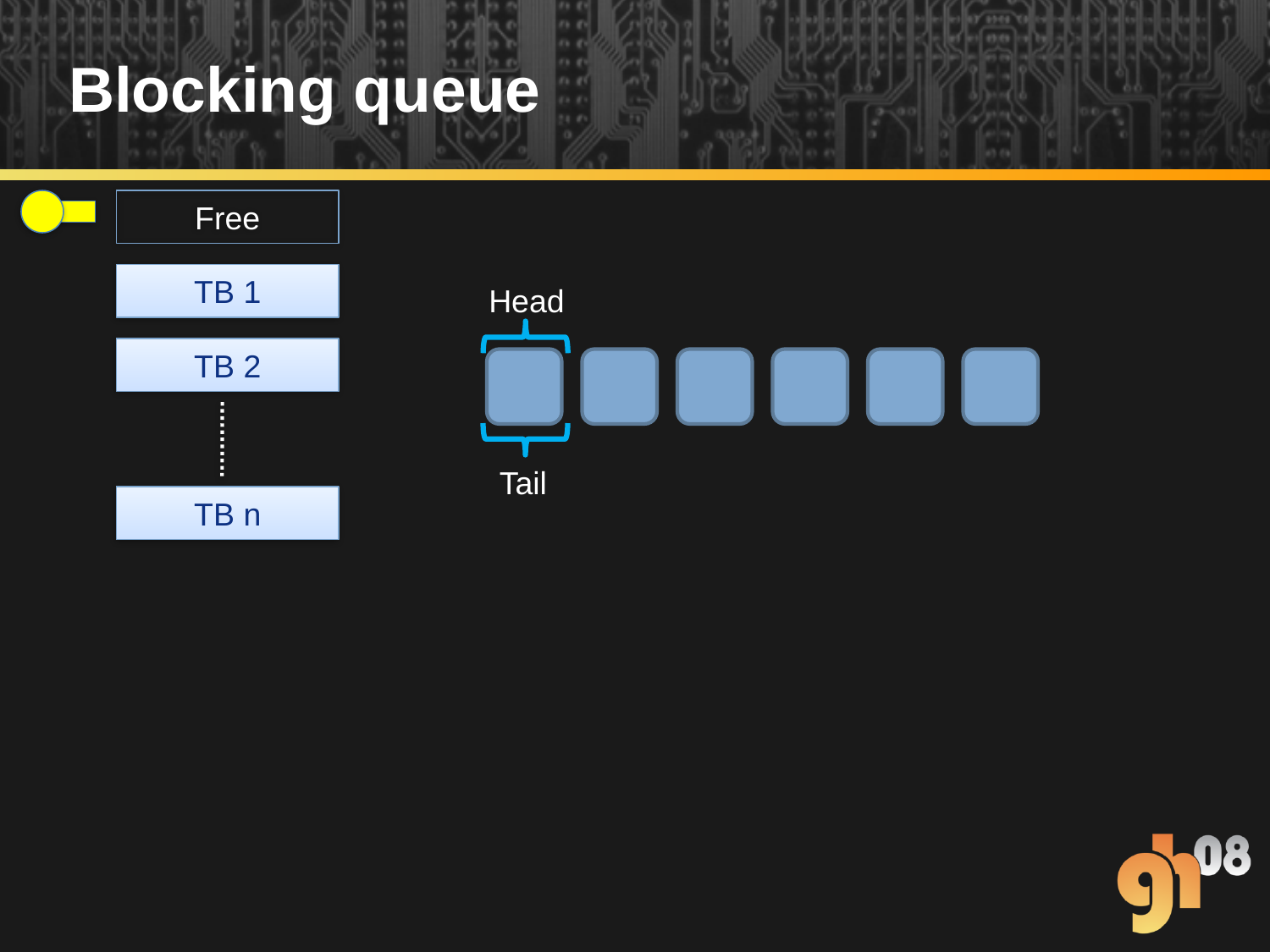

# Blocking queue

Free

TB 1
Head

TB 2

Tail
TB n